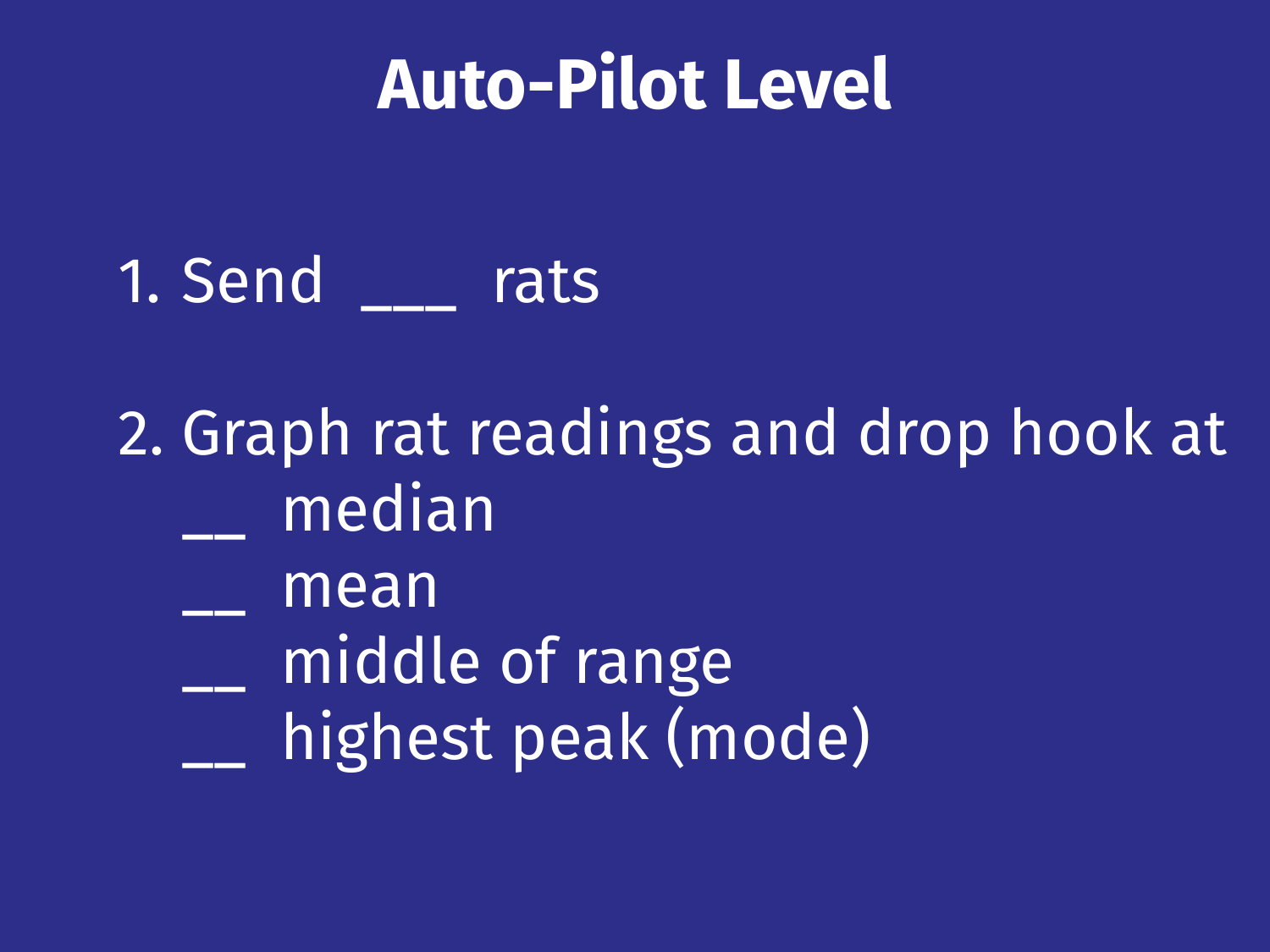

Auto-Pilot Level

Send  ___  rats

Graph rat readings and drop hook at
__  median
__  mean
__  middle of range
__  highest peak (mode)